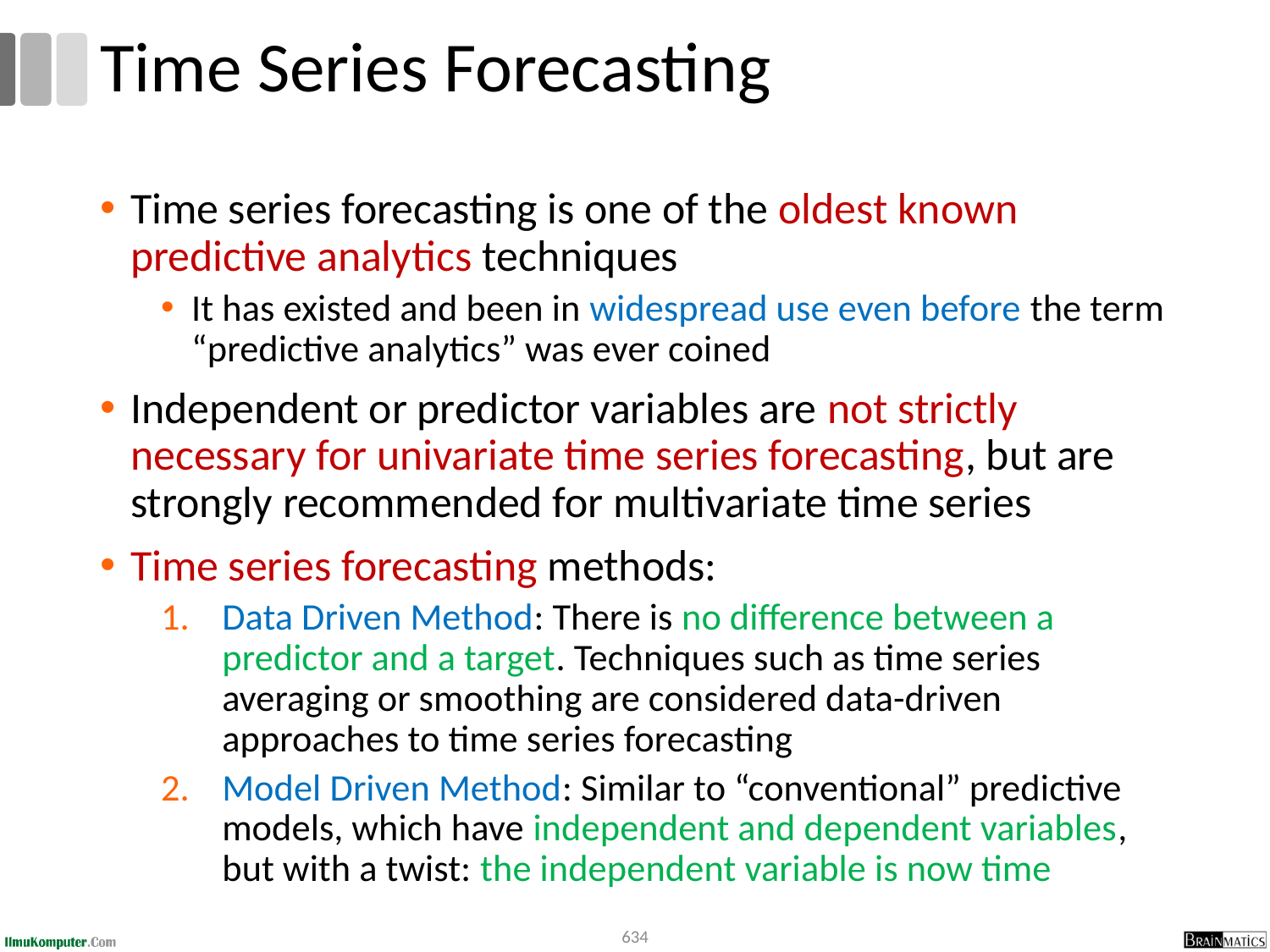

# Time Series Forecasting
Time series forecasting is one of the oldest known predictive analytics techniques
It has existed and been in widespread use even before the term “predictive analytics” was ever coined
Independent or predictor variables are not strictly necessary for univariate time series forecasting, but are strongly recommended for multivariate time series
Time series forecasting methods:
Data Driven Method: There is no difference between a predictor and a target. Techniques such as time series averaging or smoothing are considered data-driven approaches to time series forecasting
Model Driven Method: Similar to “conventional” predictive models, which have independent and dependent variables, but with a twist: the independent variable is now time
634